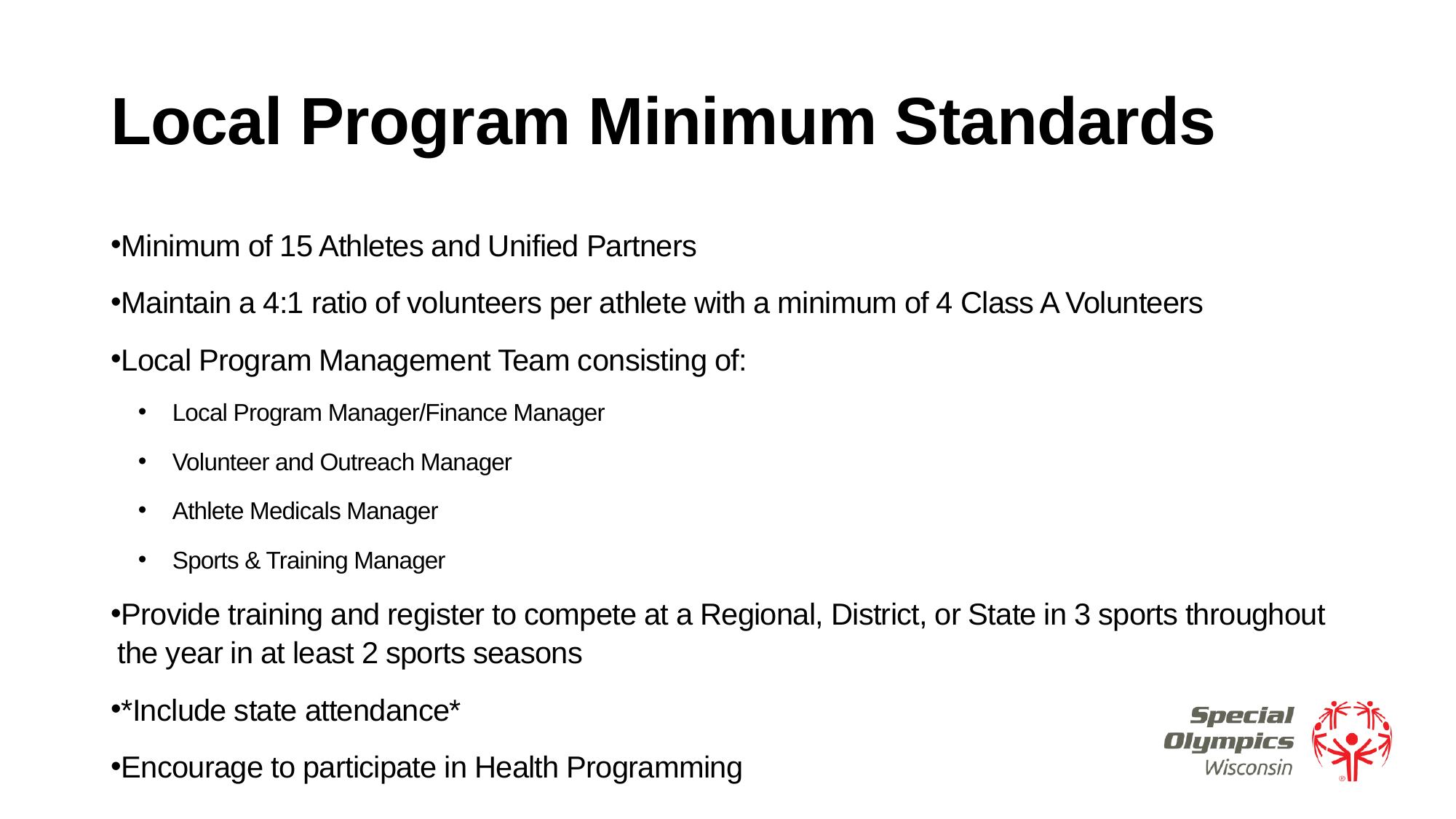

# Local Program Minimum Standards
Minimum of 15 Athletes and Unified Partners
Maintain a 4:1 ratio of volunteers per athlete with a minimum of 4 Class A Volunteers
Local Program Management Team consisting of:
Local Program Manager/Finance Manager
Volunteer and Outreach Manager
Athlete Medicals Manager
Sports & Training Manager
Provide training and register to compete at a Regional, District, or State in 3 sports throughout the year in at least 2 sports seasons
*Include state attendance*
Encourage to participate in Health Programming